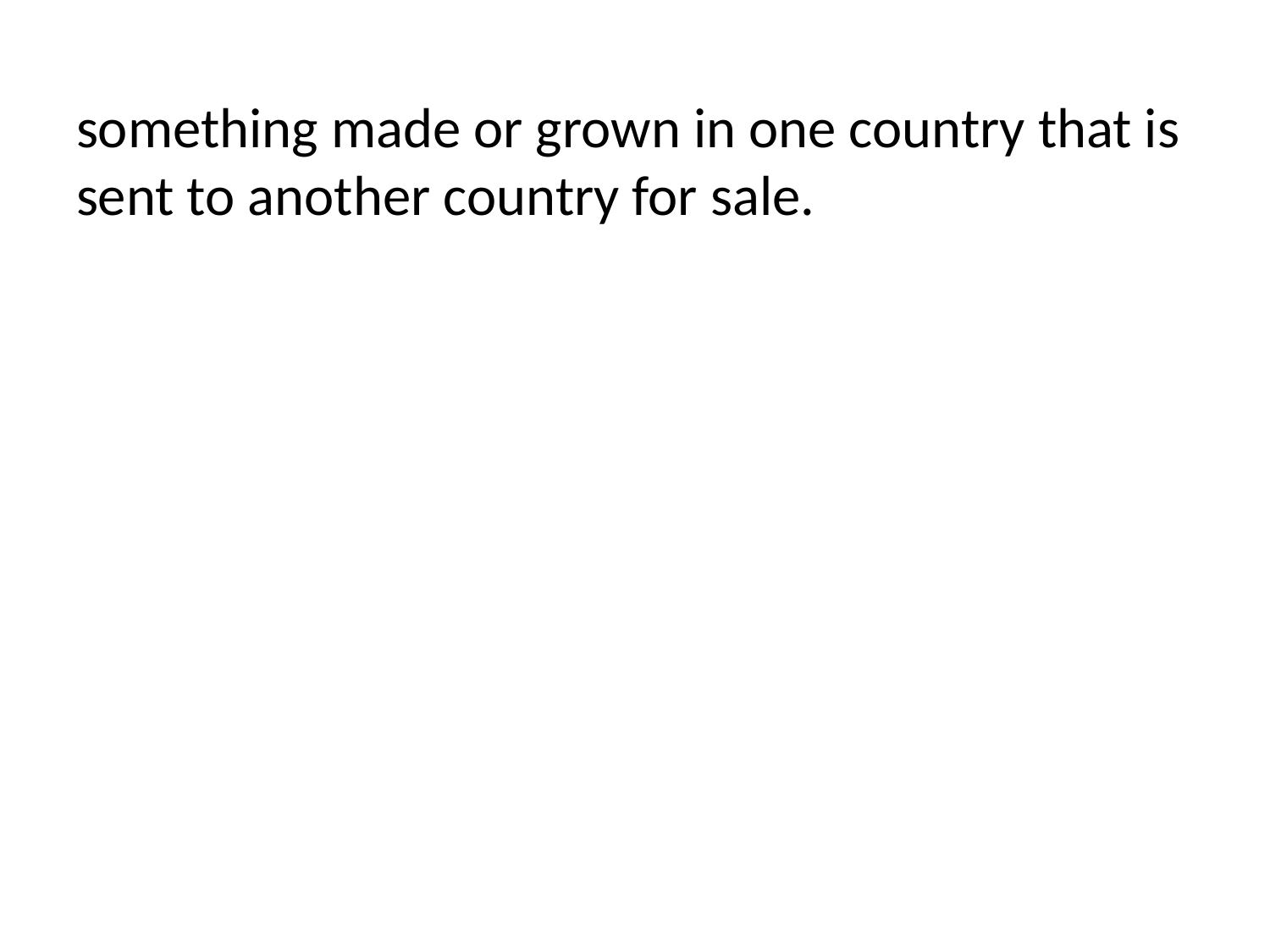

something made or grown in one country that is sent to another country for sale.